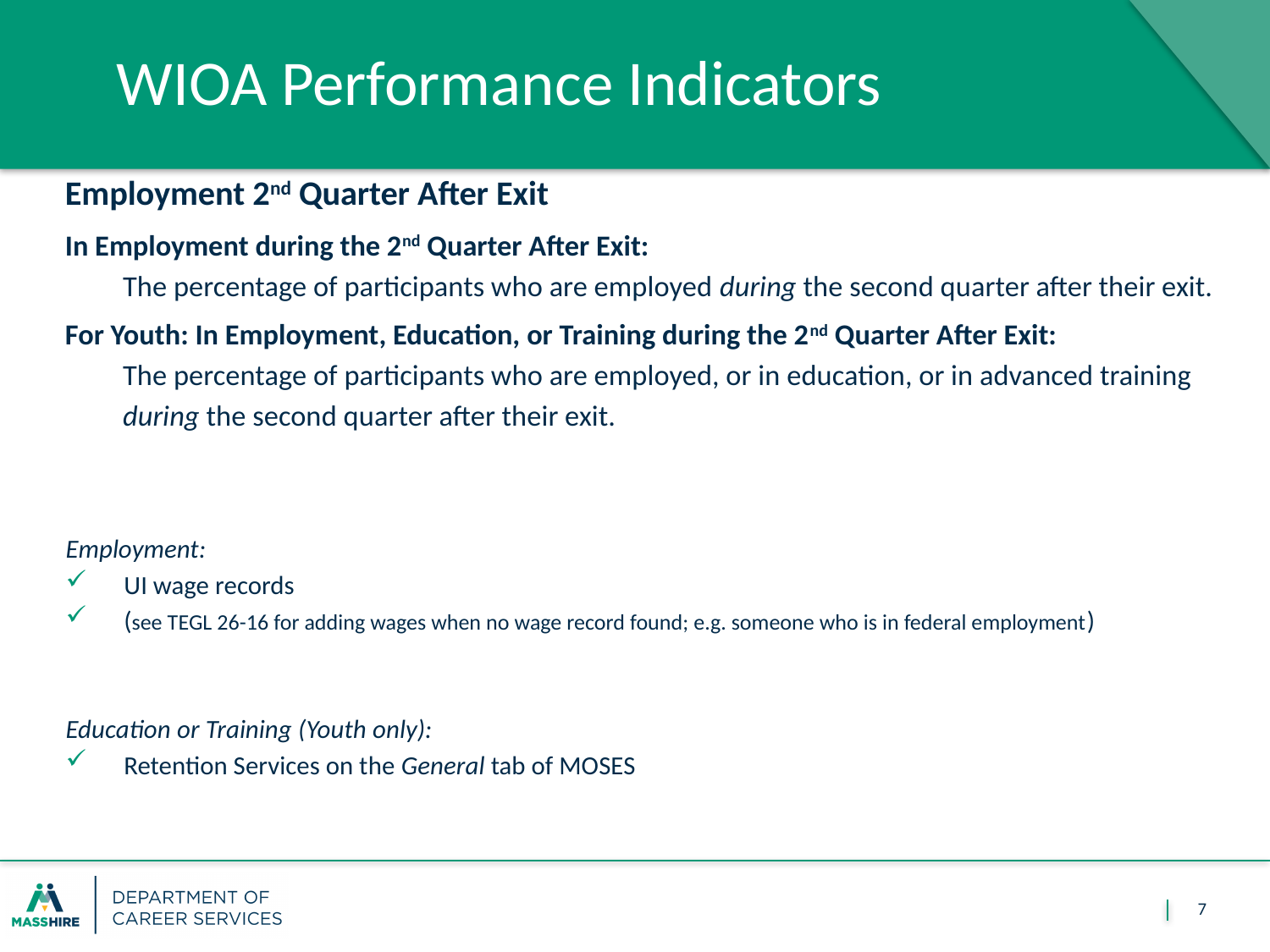

February 1, 2018
# WIOA Performance Indicators
Employment 2nd Quarter After Exit
In Employment during the 2nd Quarter After Exit:
The percentage of participants who are employed during the second quarter after their exit.
For Youth: In Employment, Education, or Training during the 2nd Quarter After Exit:
The percentage of participants who are employed, or in education, or in advanced training during the second quarter after their exit.

Employment:
UI wage records
(see TEGL 26-16 for adding wages when no wage record found; e.g. someone who is in federal employment)

Education or Training (Youth only):
Retention Services on the General tab of MOSES

7